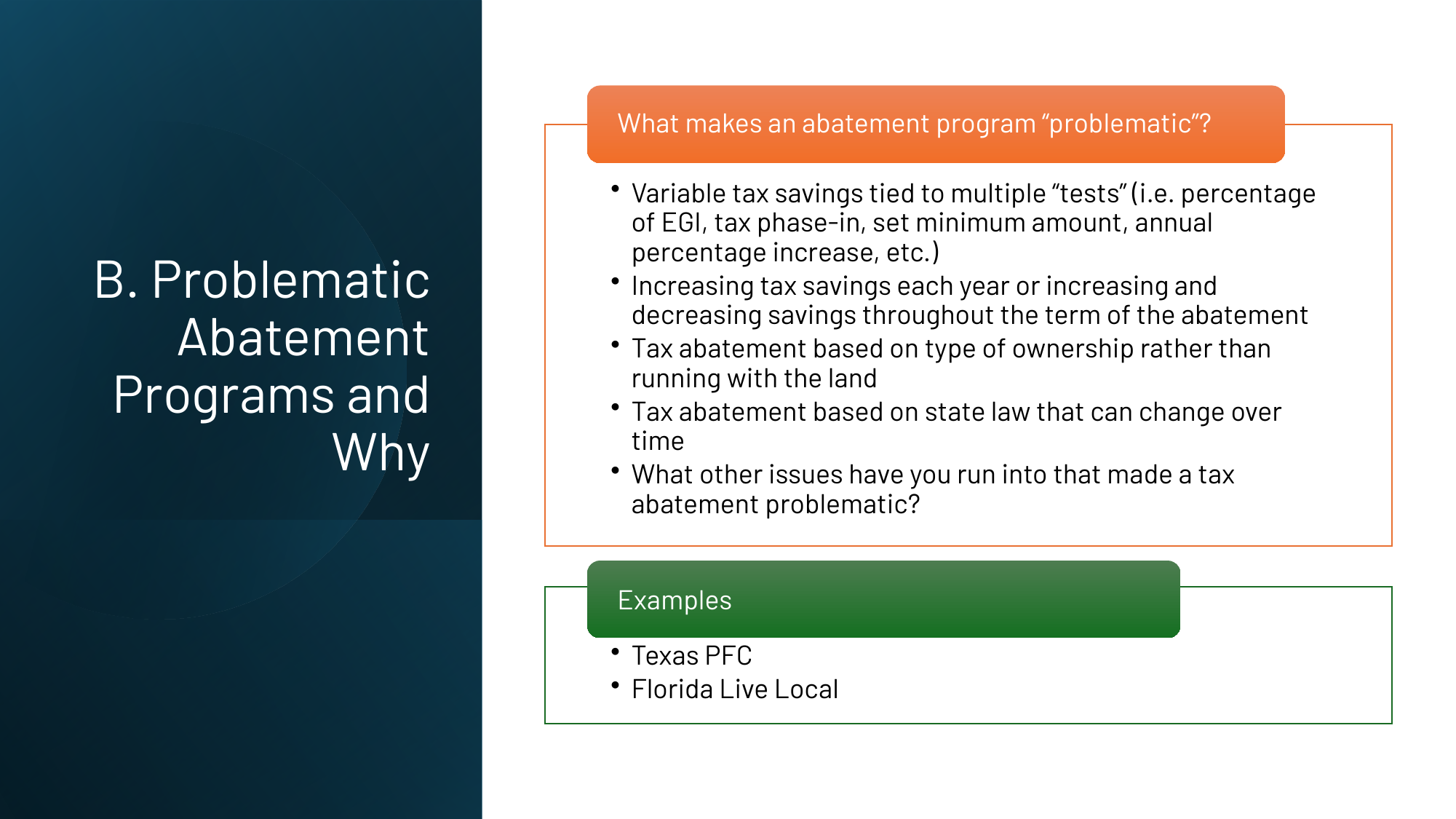

Variable tax savings tied to multiple “tests” (i.e. percentage of EGI, tax phase-in, set minimum amount, annual percentage increase, etc.)
Increasing tax savings each year or increasing and decreasing savings throughout the term of the abatement
Tax abatement based on type of ownership rather than running with the land
Tax abatement based on state law that can change over time
What other issues have you run into that made a tax abatement problematic?
What makes an abatement program “problematic”?
Texas PFC
Florida Live Local
Examples

# B. Problematic Abatement Programs and Why